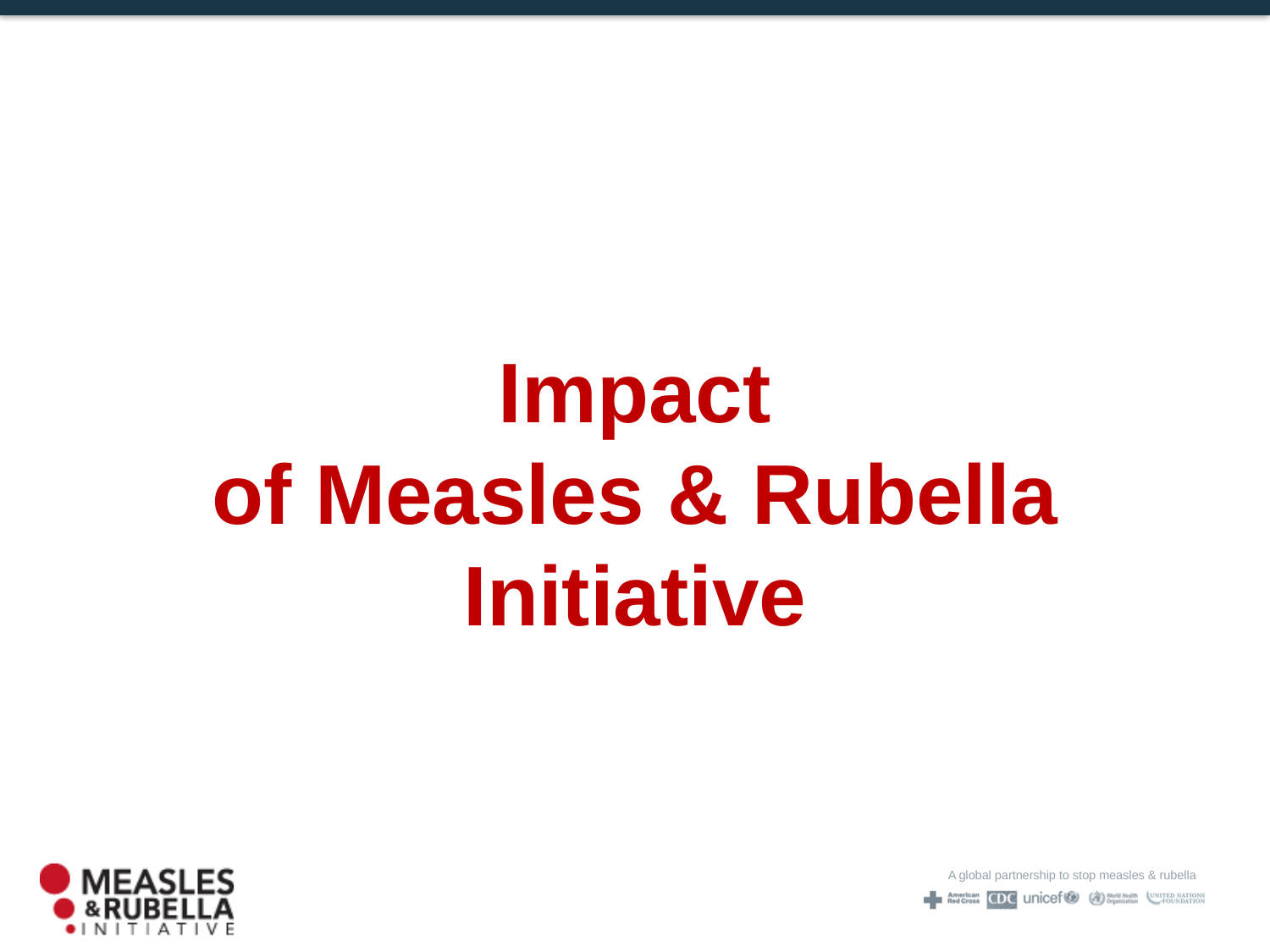

# Impact of Measles & Rubella Initiative